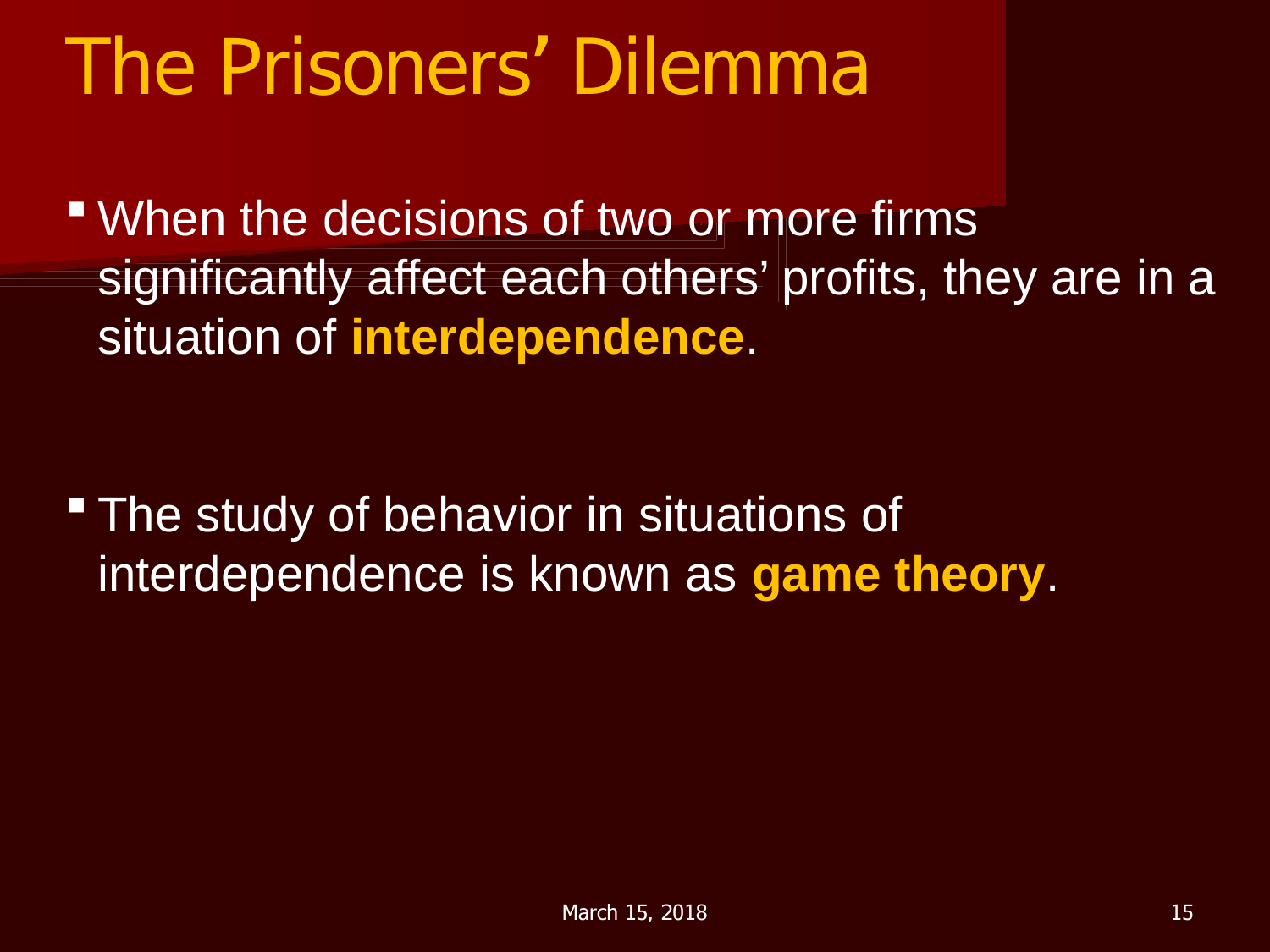

The Prisoners’ Dilemma
When the decisions of two or more firms significantly affect each others’ profits, they are in a situation of interdependence.

The study of behavior in situations of interdependence is known as game theory.

March 15, 2018
15